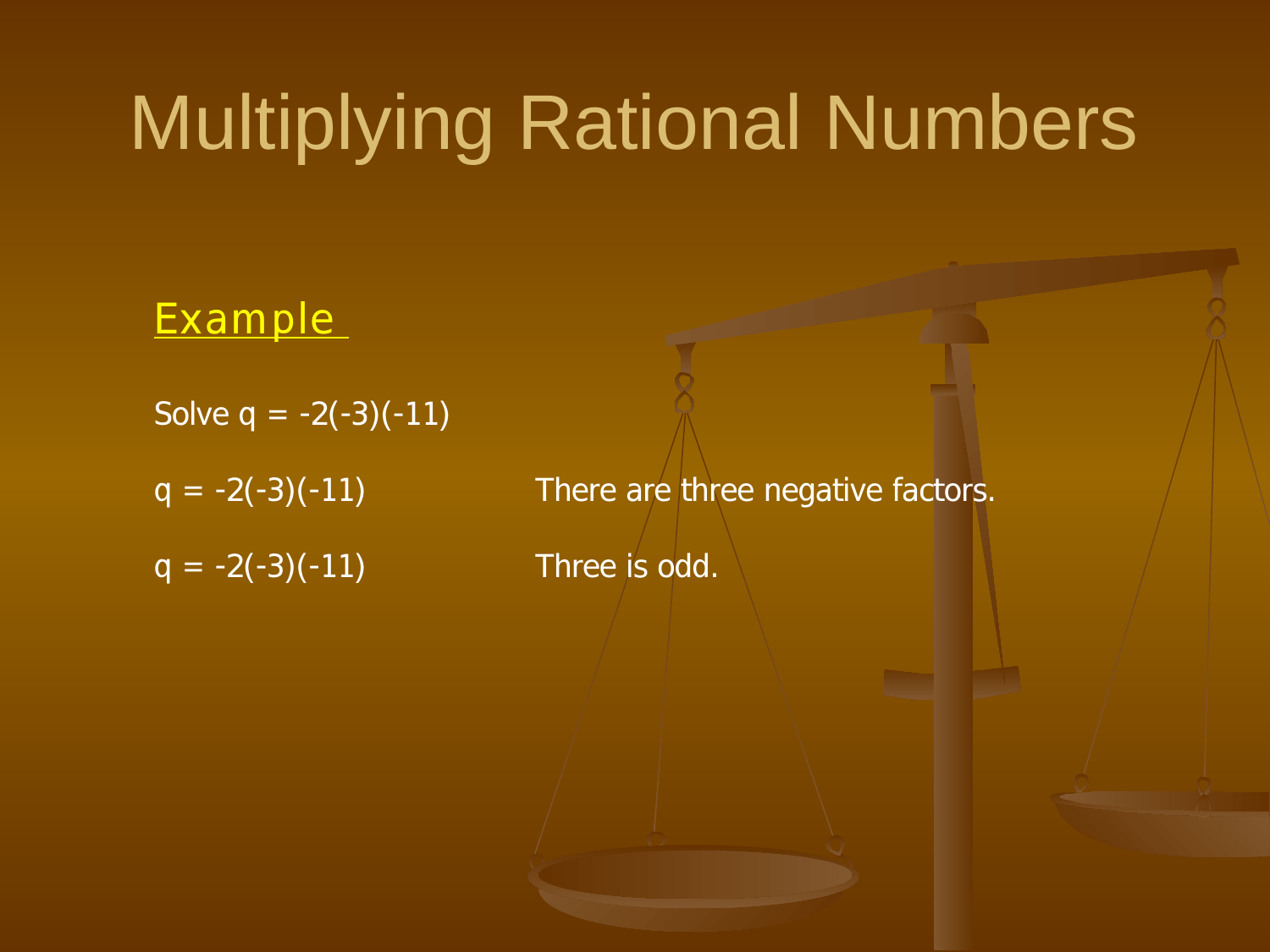

# Multiplying Rational Numbers
Example

Solve q = -2(-3)(-11)

q = -2(-3)(-11)		There are three negative factors.

q = -2(-3)(-11)		Three is odd.